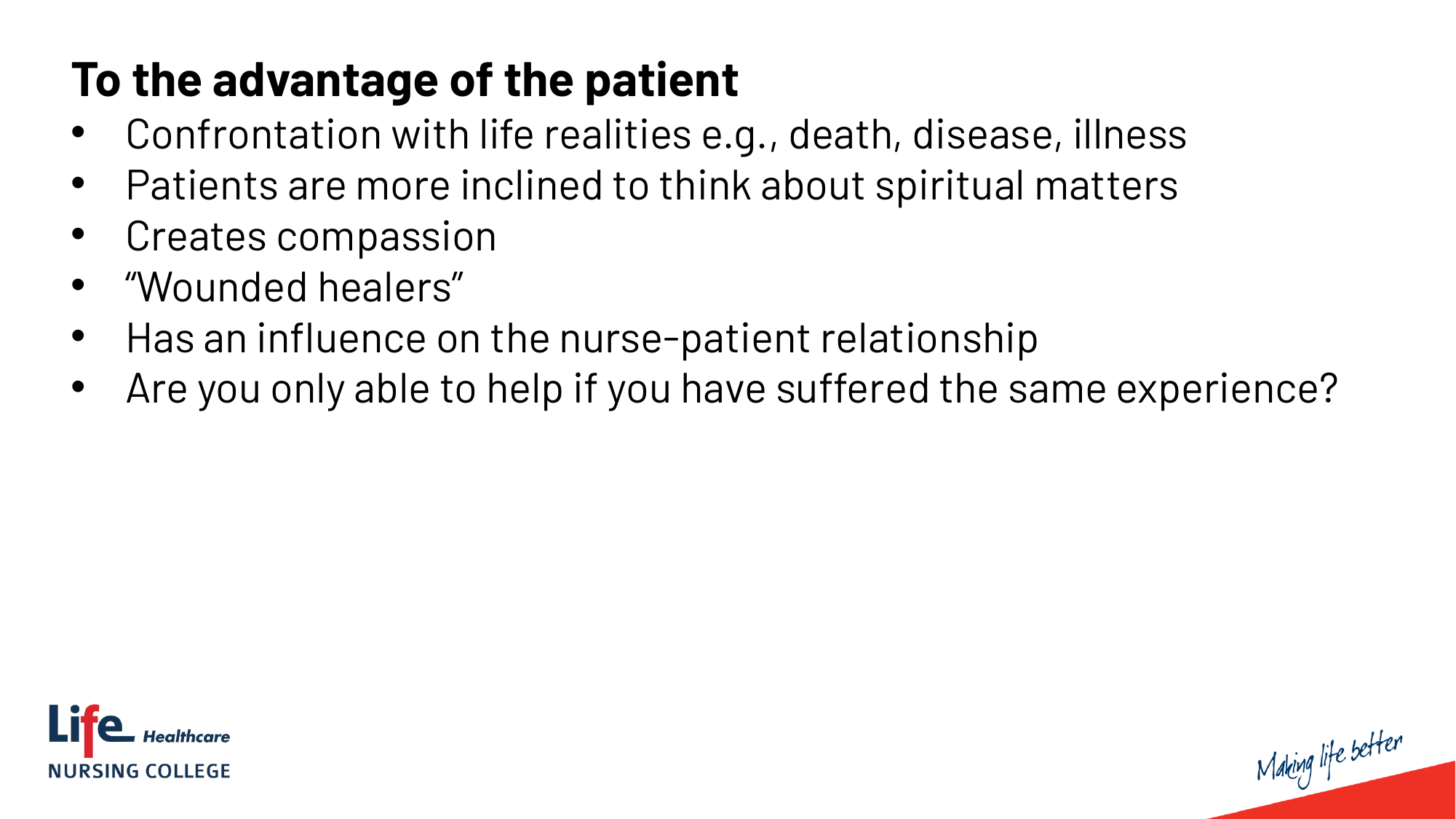

To the advantage of the patient
Confrontation with life realities e.g., death, disease, illness
Patients are more inclined to think about spiritual matters
Creates compassion
“Wounded healers”
Has an influence on the nurse-patient relationship
Are you only able to help if you have suffered the same experience?